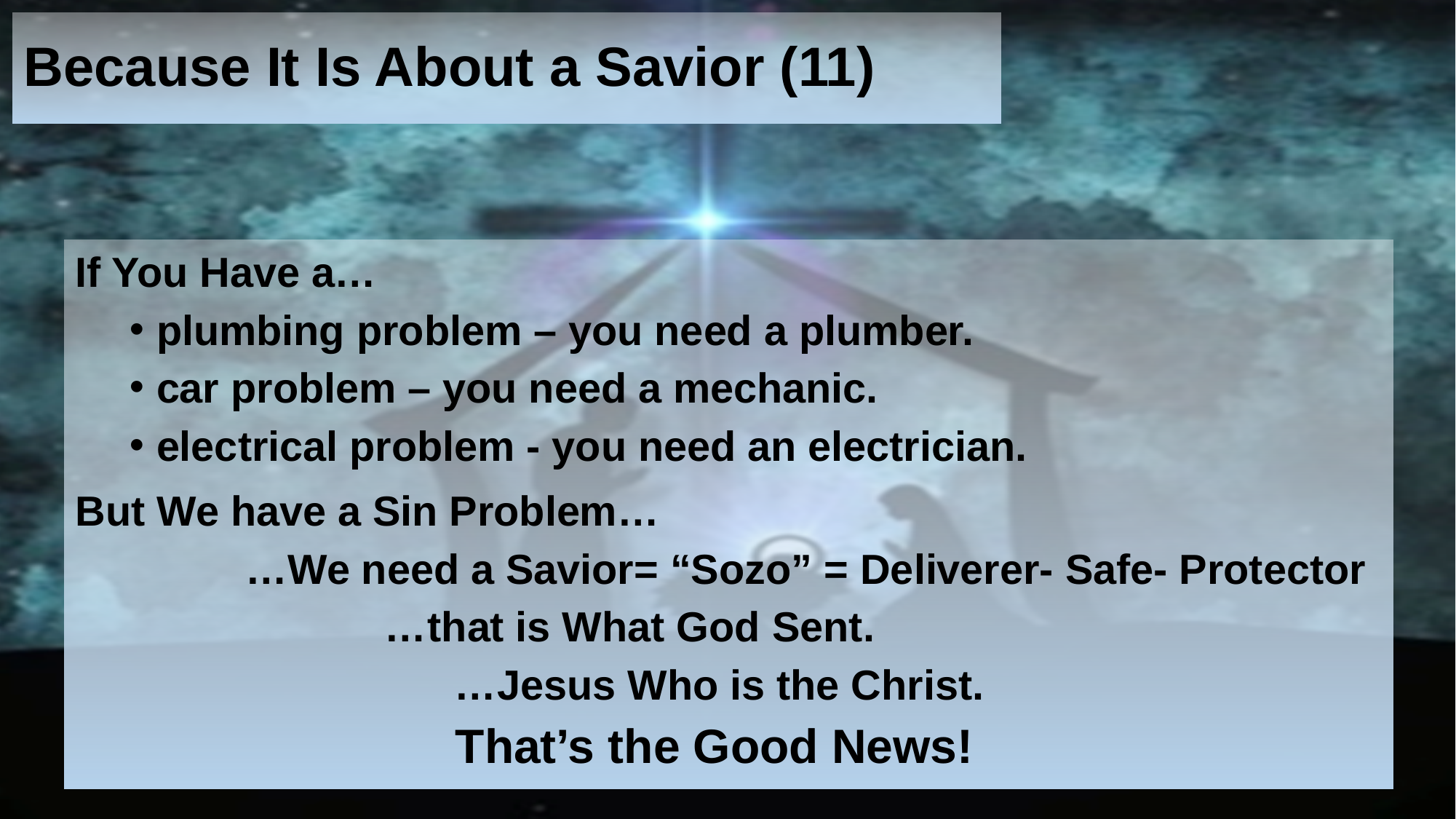

# Because It Is About a Savior (11)
If You Have a…
plumbing problem – you need a plumber.
car problem – you need a mechanic.
electrical problem - you need an electrician.
But We have a Sin Problem…
          …We need a Savior= “Sozo” = Deliverer- Safe- Protector
                      …that is What God Sent.
                            …Jesus Who is the Christ.
                            That’s the Good News!